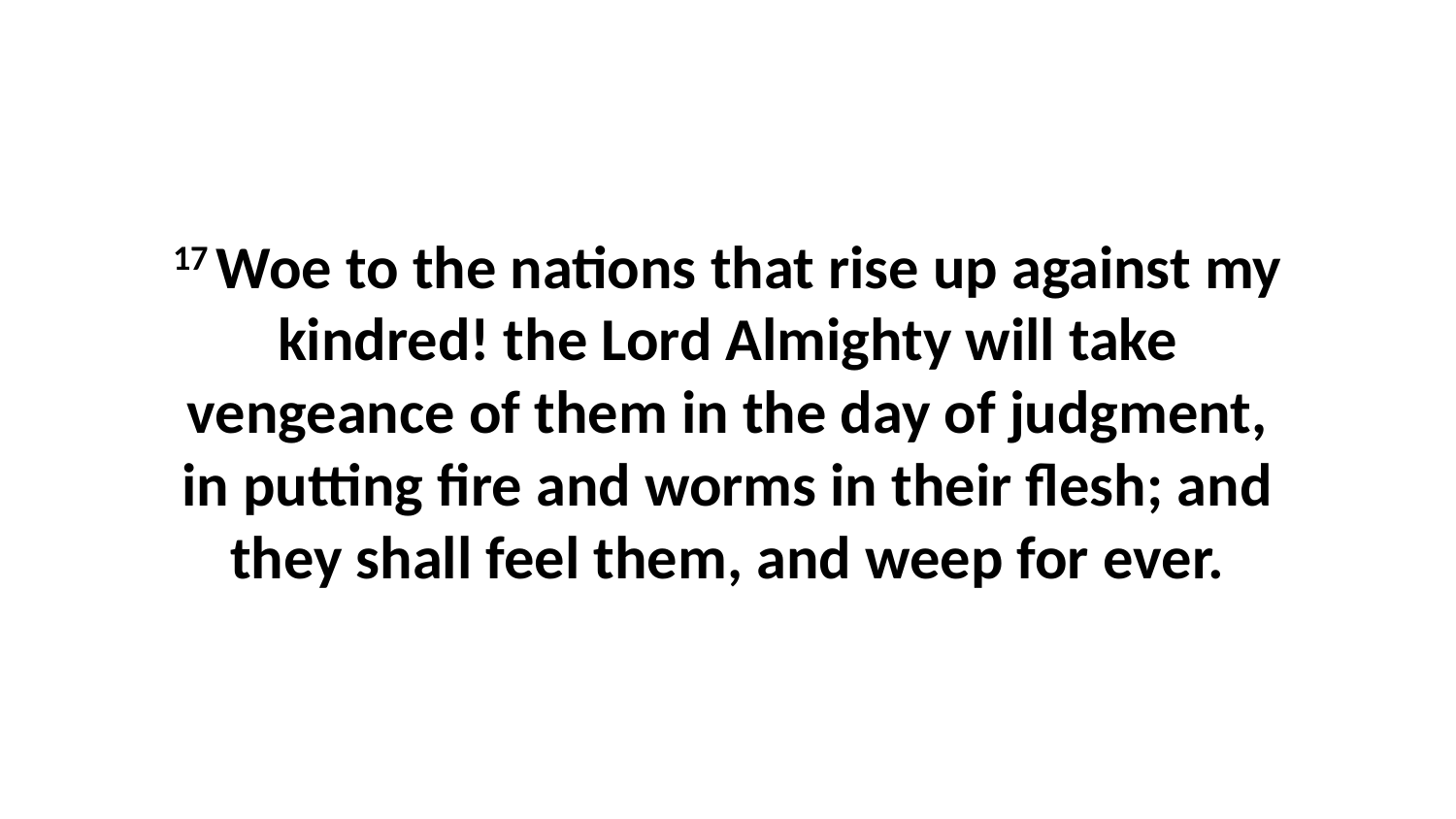

17 Woe to the nations that rise up against my kindred! the Lord Almighty will take vengeance of them in the day of judgment, in putting fire and worms in their flesh; and they shall feel them, and weep for ever.